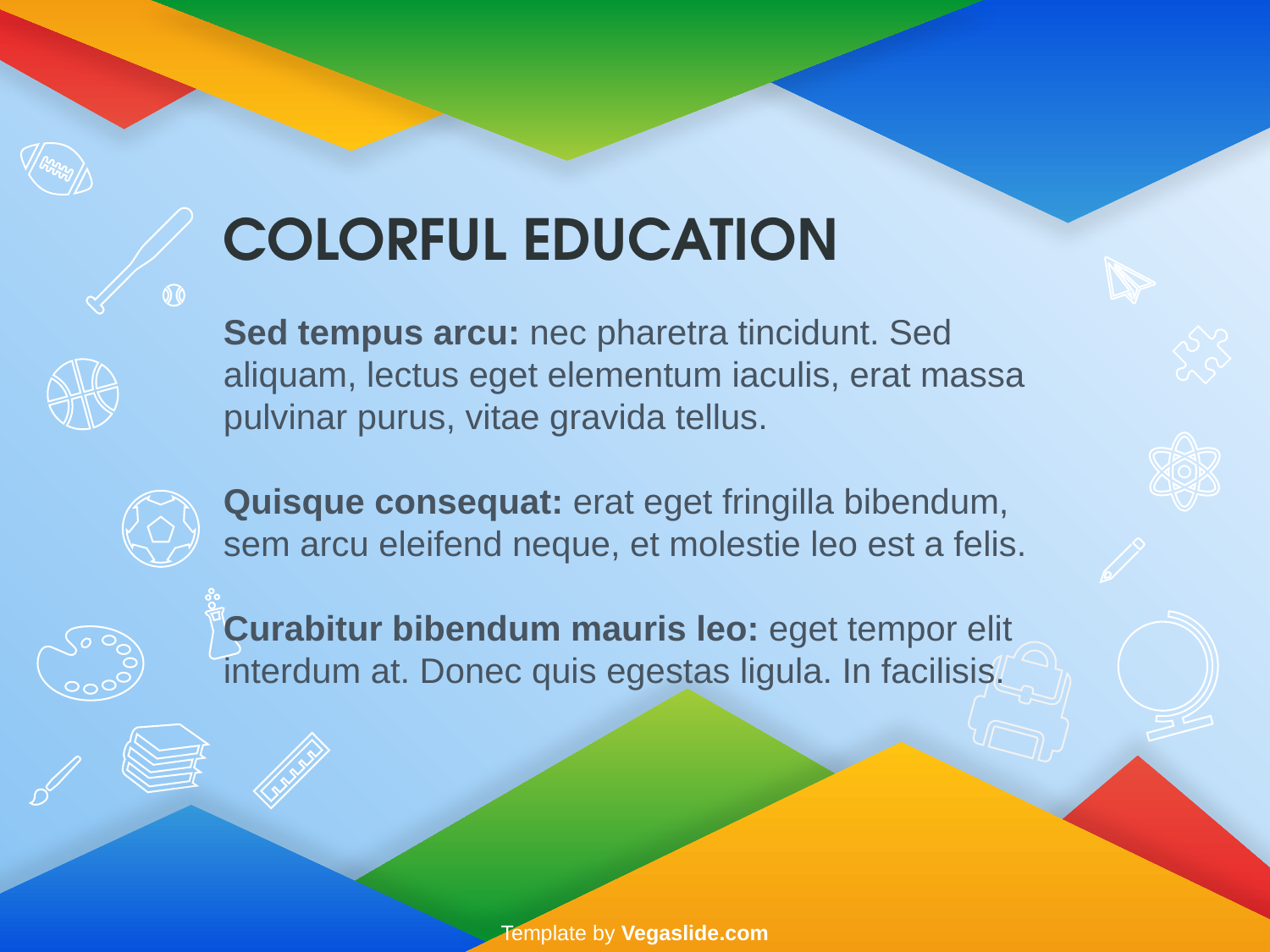

COLORFUL EDUCATION

Sed tempus arcu: nec pharetra tincidunt. Sed aliquam, lectus eget elementum iaculis, erat massa pulvinar purus, vitae gravida tellus.

Quisque consequat: erat eget fringilla bibendum, sem arcu eleifend neque, et molestie leo est a felis.

Curabitur bibendum mauris leo: eget tempor elit interdum at. Donec quis egestas ligula. In facilisis.

Template by Vegaslide.com